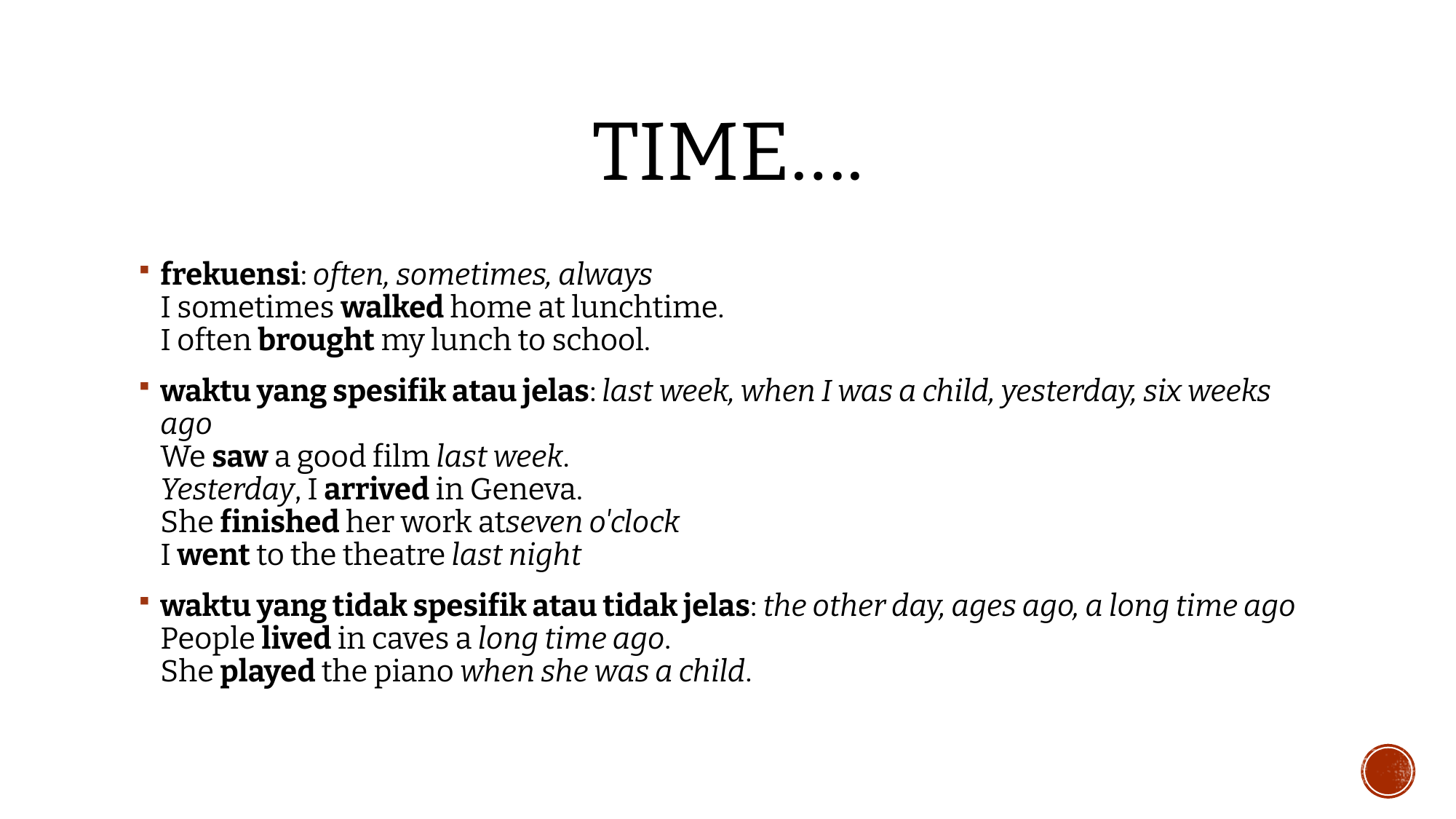

# Time….
frekuensi: often, sometimes, always
I sometimes walked home at lunchtime.
I often brought my lunch to school.
waktu yang spesifik atau jelas: last week, when I was a child, yesterday, six weeks ago
We saw a good film last week.
Yesterday, I arrived in Geneva.
She finished her work atseven o'clock
I went to the theatre last night
waktu yang tidak spesifik atau tidak jelas: the other day, ages ago, a long time ago
People lived in caves a long time ago.
She played the piano when she was a child.